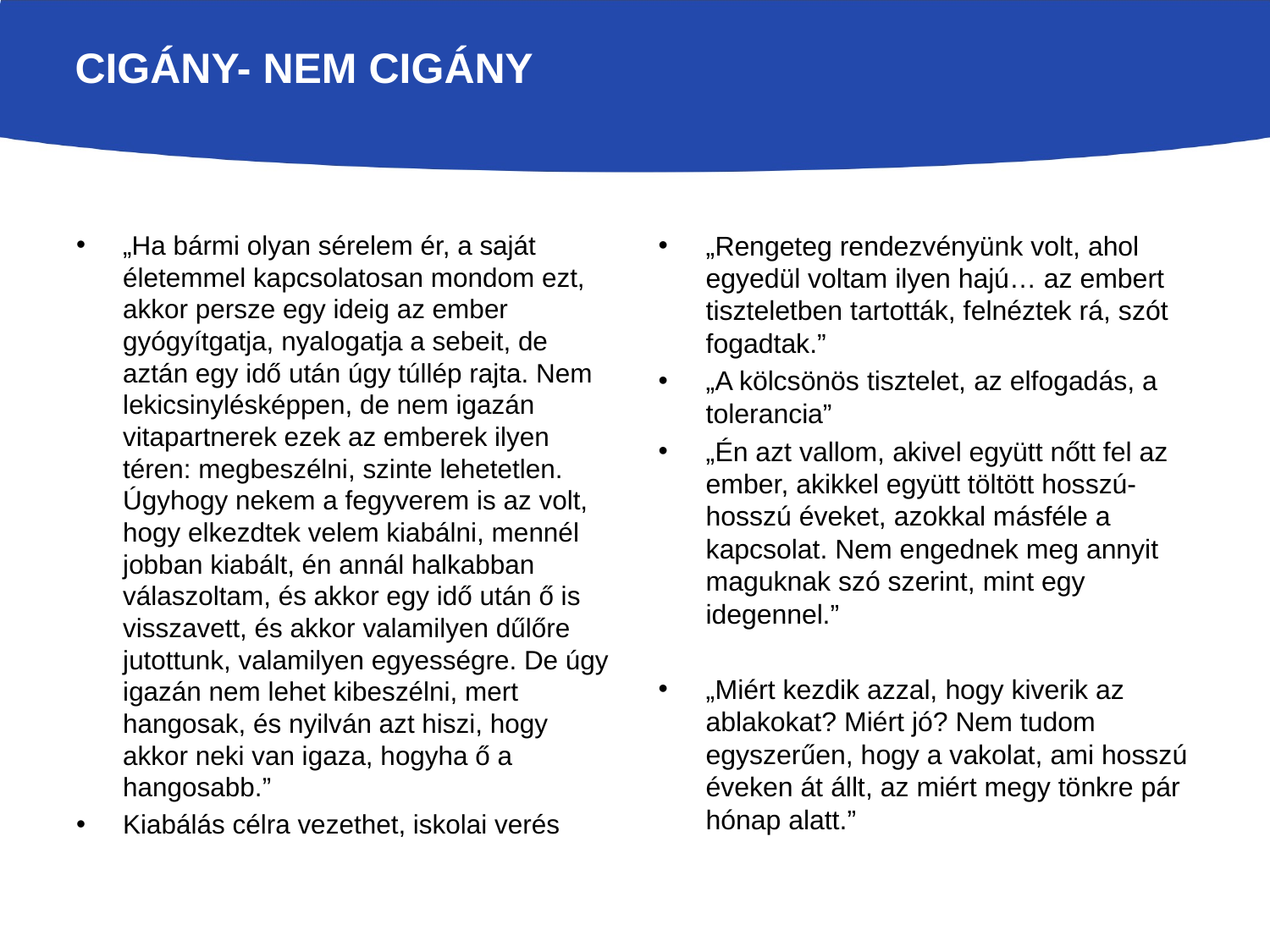

# Cigány- nem cigány
„Ha bármi olyan sérelem ér, a saját életemmel kapcsolatosan mondom ezt, akkor persze egy ideig az ember gyógyítgatja, nyalogatja a sebeit, de aztán egy idő után úgy túllép rajta. Nem lekicsinylésképpen, de nem igazán vitapartnerek ezek az emberek ilyen téren: megbeszélni, szinte lehetetlen. Úgyhogy nekem a fegyverem is az volt, hogy elkezdtek velem kiabálni, mennél jobban kiabált, én annál halkabban válaszoltam, és akkor egy idő után ő is visszavett, és akkor valamilyen dűlőre jutottunk, valamilyen egyességre. De úgy igazán nem lehet kibeszélni, mert hangosak, és nyilván azt hiszi, hogy akkor neki van igaza, hogyha ő a hangosabb.”
Kiabálás célra vezethet, iskolai verés
„Rengeteg rendezvényünk volt, ahol egyedül voltam ilyen hajú… az embert tiszteletben tartották, felnéztek rá, szót fogadtak.”
„A kölcsönös tisztelet, az elfogadás, a tolerancia”
„Én azt vallom, akivel együtt nőtt fel az ember, akikkel együtt töltött hosszú-hosszú éveket, azokkal másféle a kapcsolat. Nem engednek meg annyit maguknak szó szerint, mint egy idegennel.”

„Miért kezdik azzal, hogy kiverik az ablakokat? Miért jó? Nem tudom egyszerűen, hogy a vakolat, ami hosszú éveken át állt, az miért megy tönkre pár hónap alatt.”